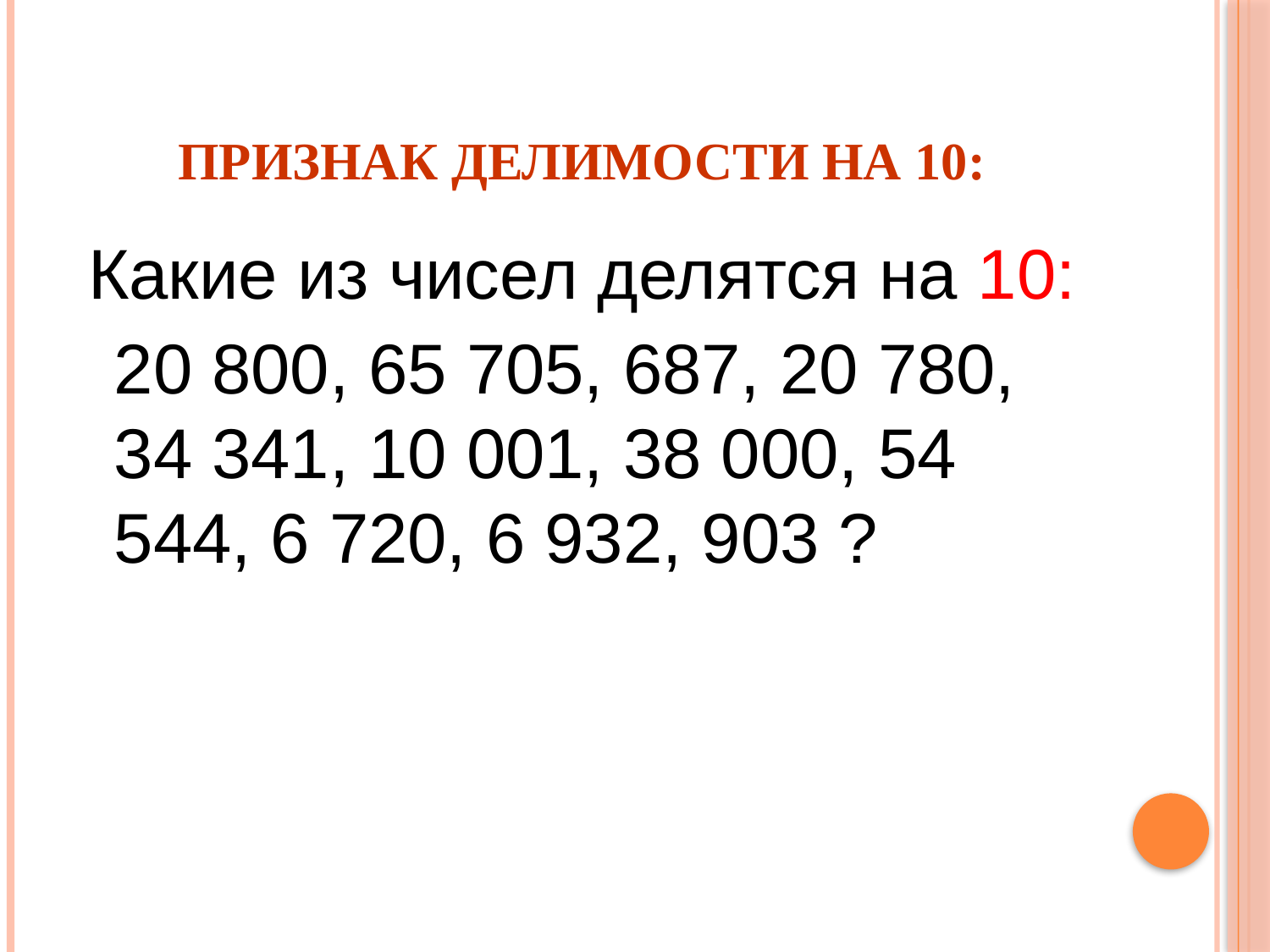

# Признак делимости на 10:
Какие из чисел делятся на 10:
	20 800, 65 705, 687, 20 780, 34 341, 10 001, 38 000, 54 544, 6 720, 6 932, 903 ?